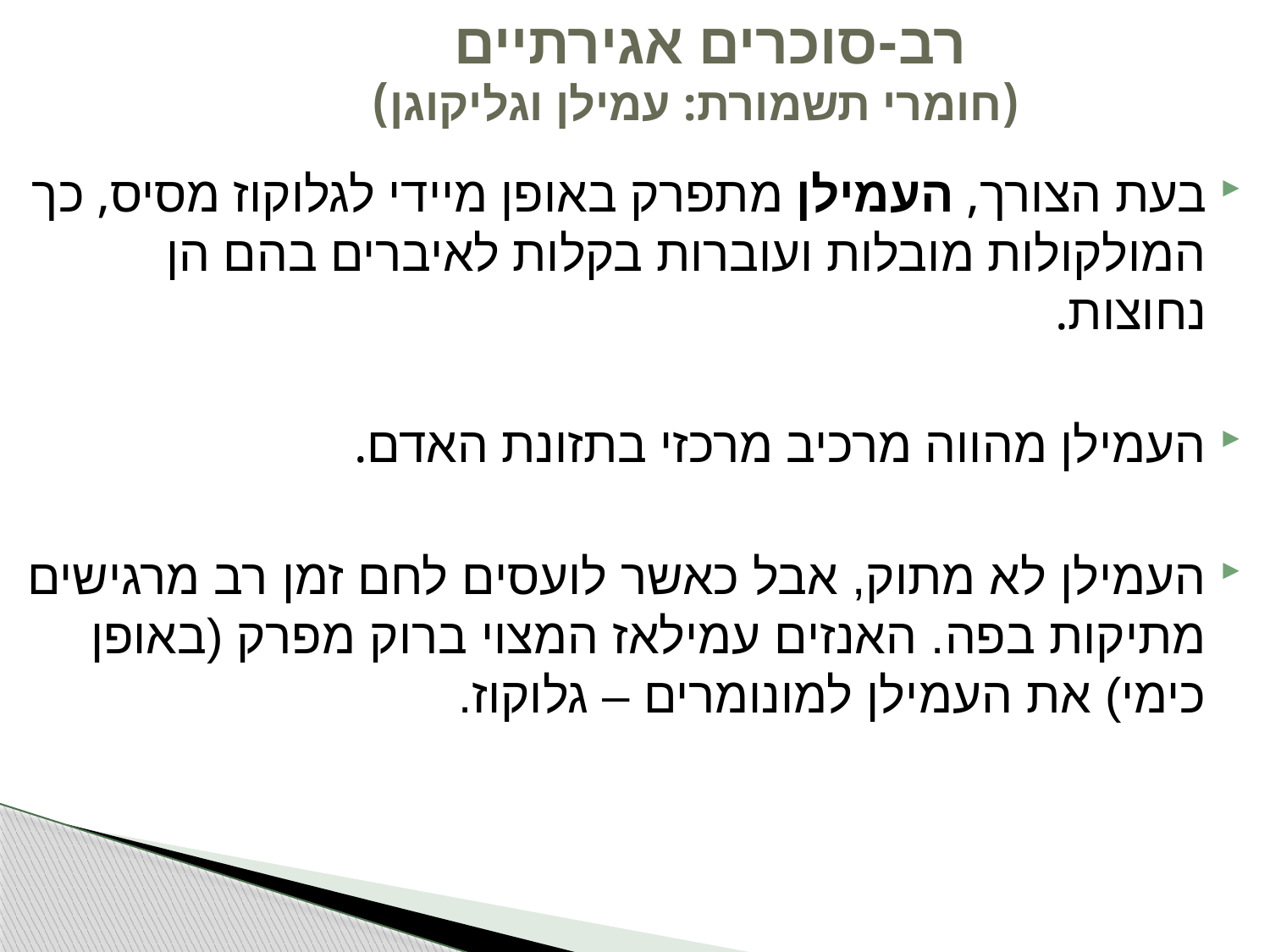

# רב-סוכרים אגירתיים (חומרי תשמורת: עמילן וגליקוגן)
בעת הצורך, העמילן מתפרק באופן מיידי לגלוקוז מסיס, כך המולקולות מובלות ועוברות בקלות לאיברים בהם הן נחוצות.

העמילן מהווה מרכיב מרכזי בתזונת האדם.

העמילן לא מתוק, אבל כאשר לועסים לחם זמן רב מרגישים מתיקות בפה. האנזים עמילאז המצוי ברוק מפרק (באופן כימי) את העמילן למונומרים – גלוקוז.